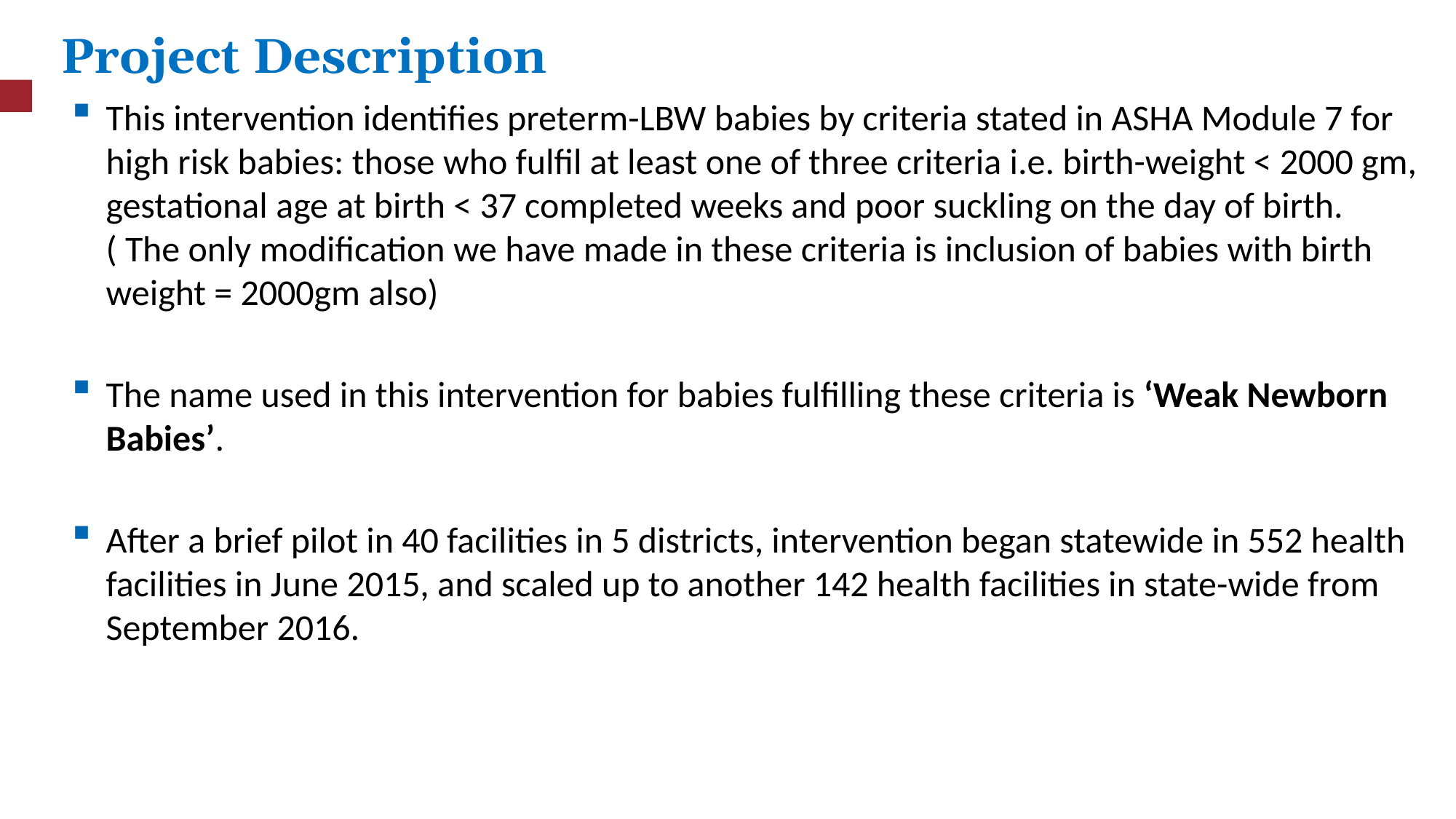

Project Description
This intervention identifies preterm-LBW babies by criteria stated in ASHA Module 7 for high risk babies: those who fulfil at least one of three criteria i.e. birth-weight < 2000 gm, gestational age at birth < 37 completed weeks and poor suckling on the day of birth. ( The only modification we have made in these criteria is inclusion of babies with birth weight = 2000gm also)

The name used in this intervention for babies fulfilling these criteria is ‘Weak Newborn Babies’.

After a brief pilot in 40 facilities in 5 districts, intervention began statewide in 552 health facilities in June 2015, and scaled up to another 142 health facilities in state-wide from September 2016.